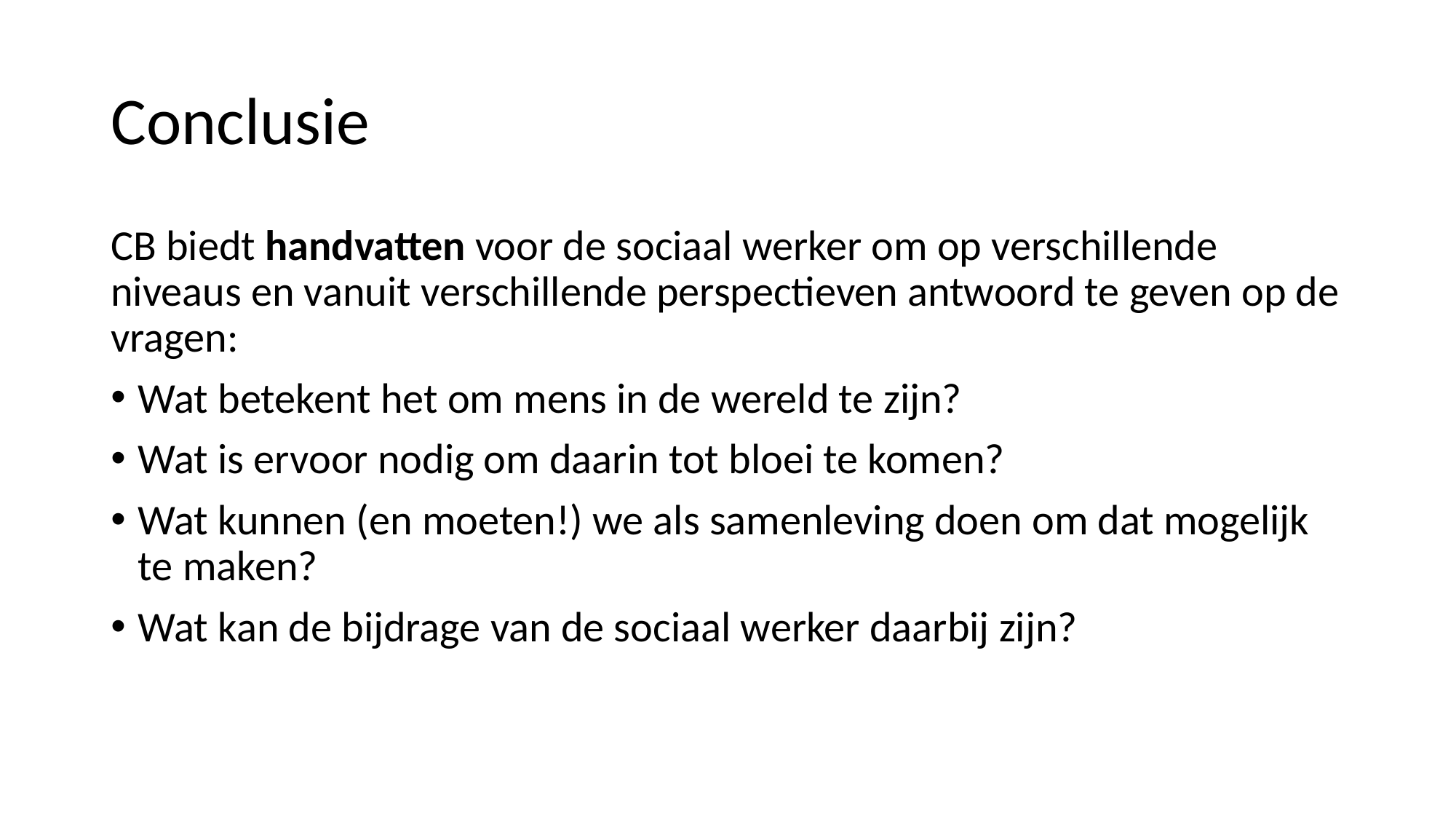

# Conclusie
CB biedt handvatten voor de sociaal werker om op verschillende niveaus en vanuit verschillende perspectieven antwoord te geven op de vragen:
Wat betekent het om mens in de wereld te zijn?
Wat is ervoor nodig om daarin tot bloei te komen?
Wat kunnen (en moeten!) we als samenleving doen om dat mogelijk te maken?
Wat kan de bijdrage van de sociaal werker daarbij zijn?